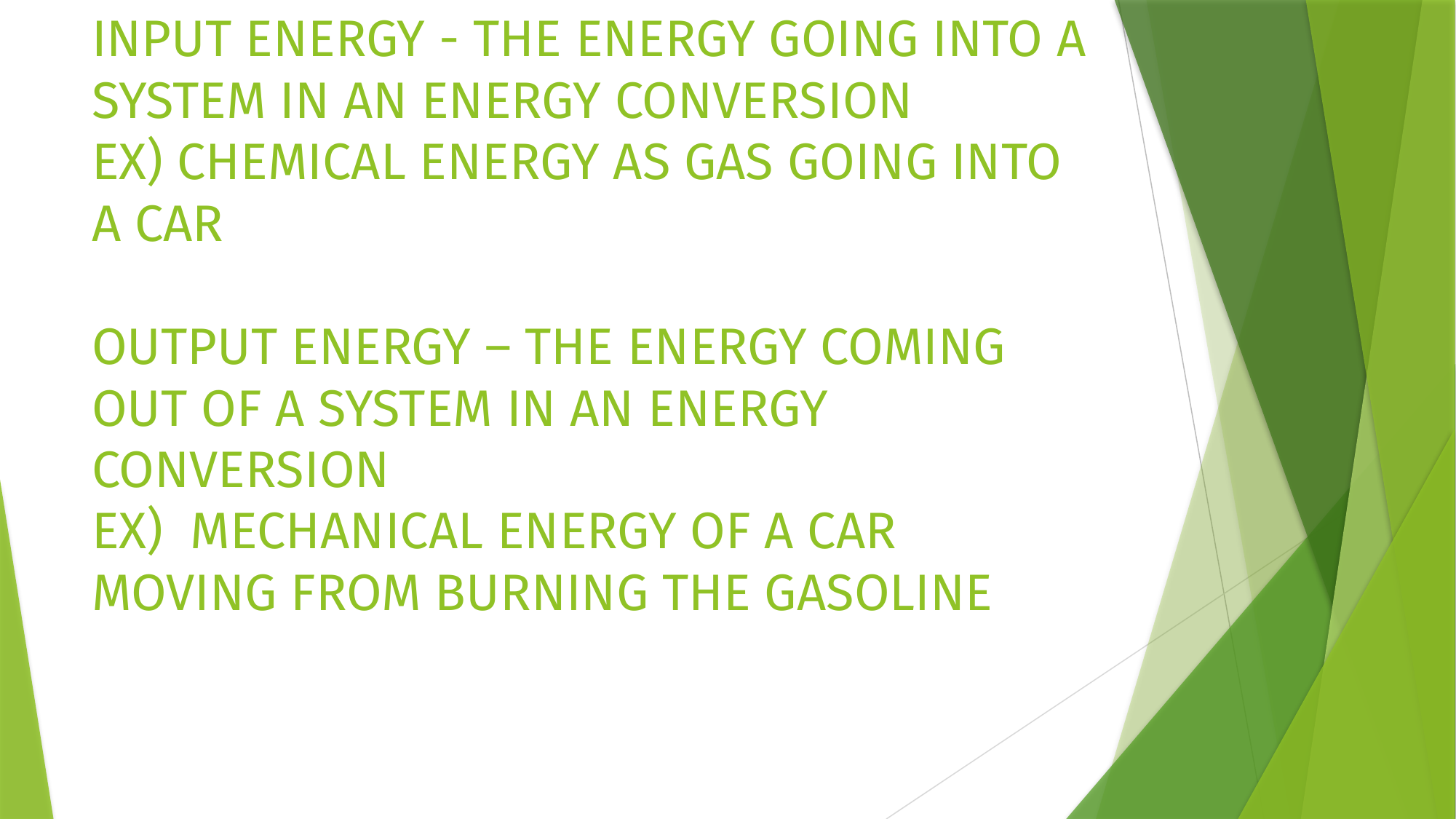

# INPUT ENERGY - THE ENERGY GOING INTO A SYSTEM IN AN ENERGY CONVERSION EX) CHEMICAL ENERGY AS GAS GOING INTO A CAR OUTPUT ENERGY – THE ENERGY COMING OUT OF A SYSTEM IN AN ENERGY CONVERSION EX)  MECHANICAL ENERGY OF A CAR MOVING FROM BURNING THE GASOLINE